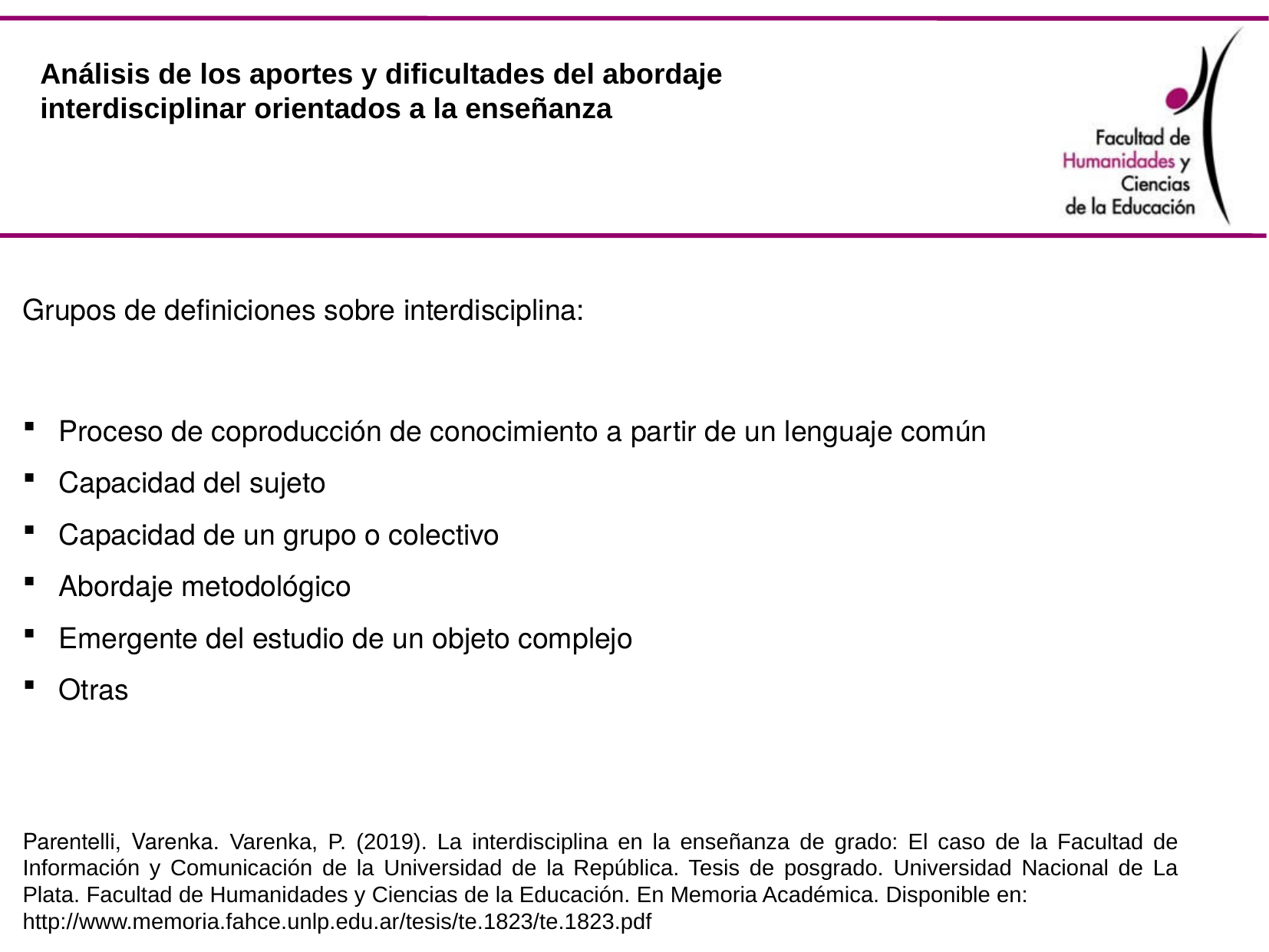

Análisis de los aportes y dificultades del abordaje
interdisciplinar orientados a la enseñanza
Grupos de definiciones sobre interdisciplina:

Proceso de coproducción de conocimiento a partir de un lenguaje común
Capacidad del sujeto
Capacidad de un grupo o colectivo
Abordaje metodológico
Emergente del estudio de un objeto complejo
Otras

Parentelli, Varenka. Varenka, P. (2019). La interdisciplina en la enseñanza de grado: El caso de la Facultad de Información y Comunicación de la Universidad de la República. Tesis de posgrado. Universidad Nacional de La Plata. Facultad de Humanidades y Ciencias de la Educación. En Memoria Académica. Disponible en:
http://www.memoria.fahce.unlp.edu.ar/tesis/te.1823/te.1823.pdf